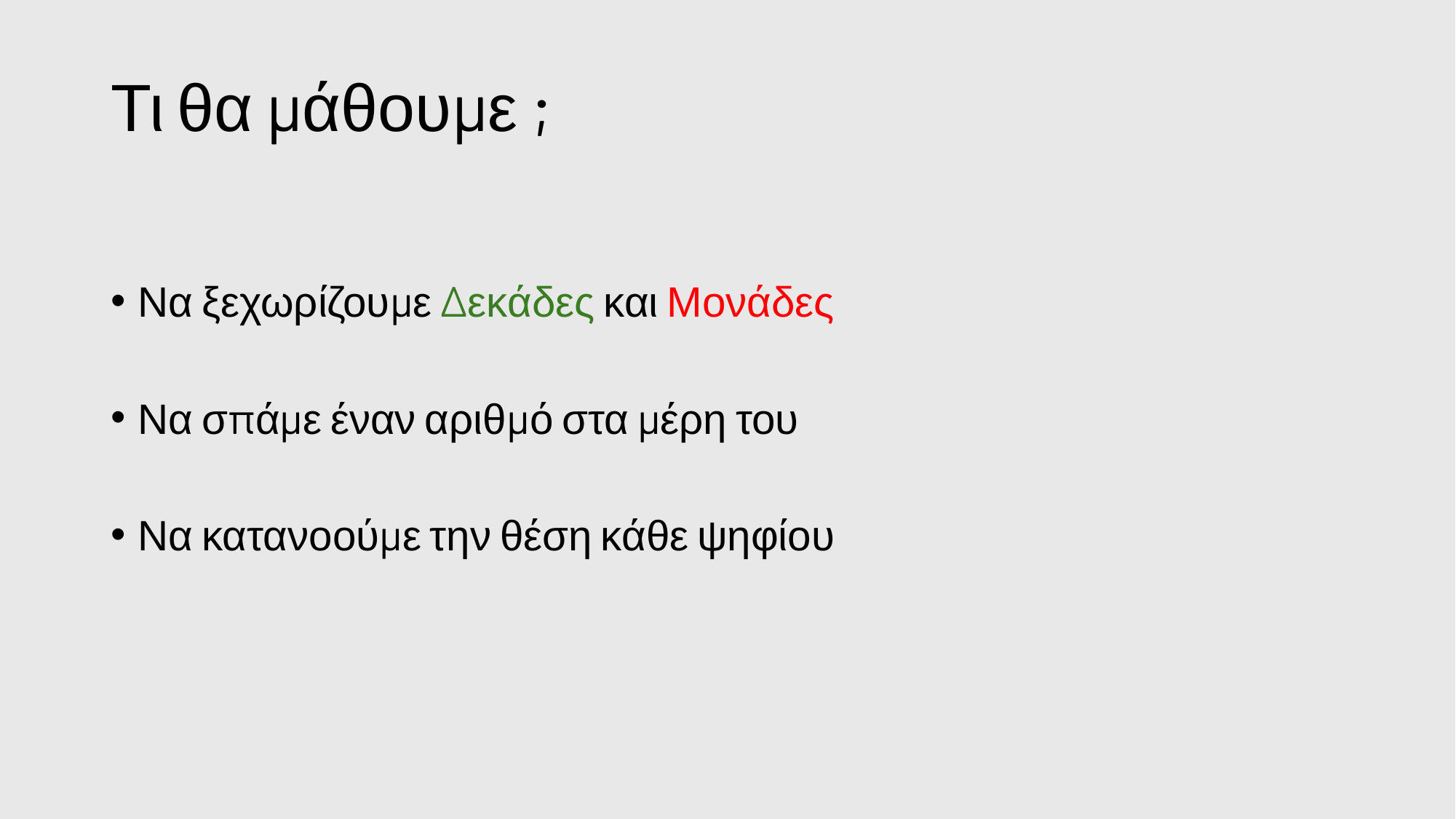

# Τι θα μάθουμε ;
Να ξεχωρίζουμε Δεκάδες και Μονάδες
Να σπάμε έναν αριθμό στα μέρη του
Να κατανοούμε την θέση κάθε ψηφίου